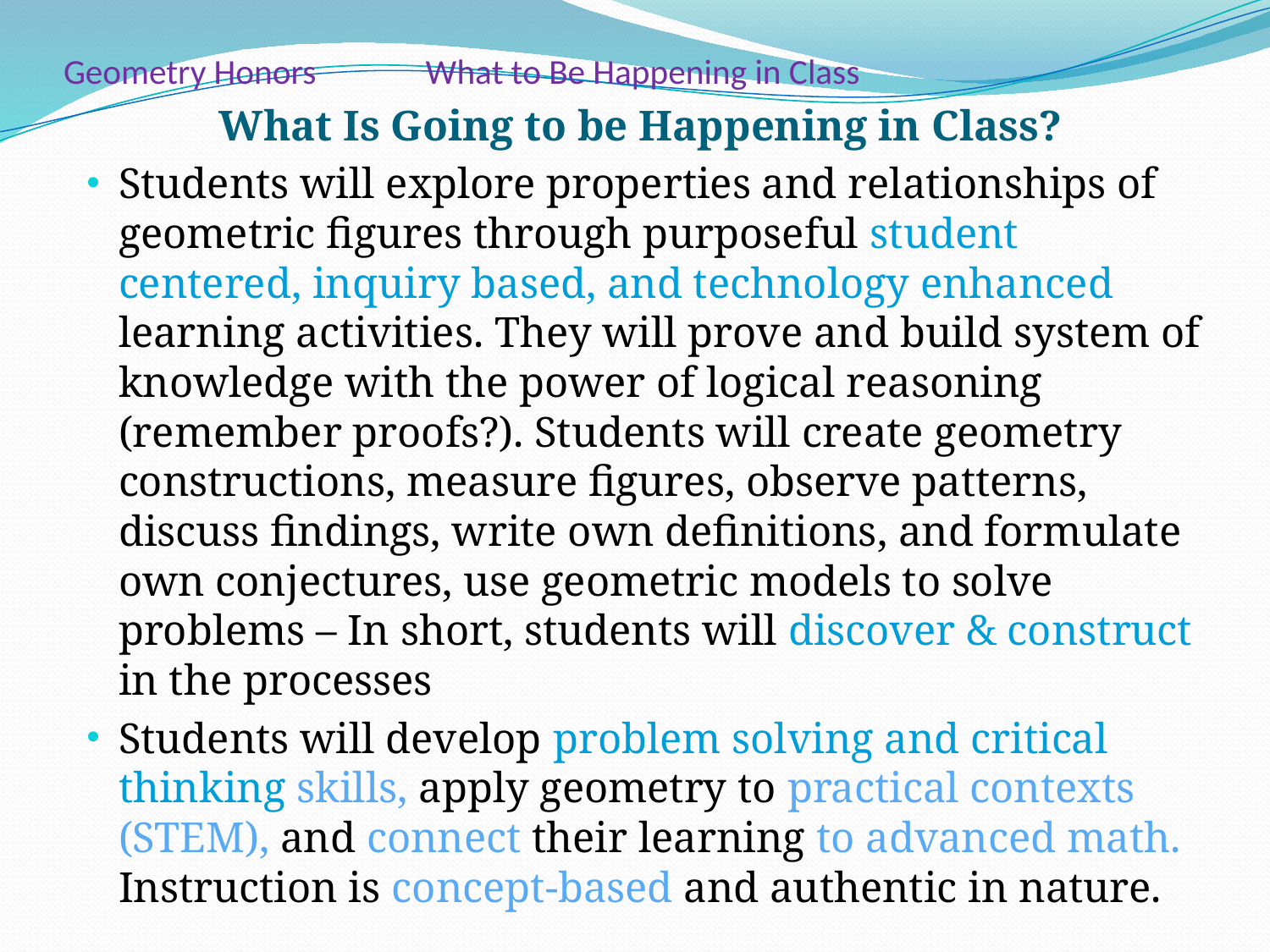

# Geometry Honors              What to Be Happening in Class

What Is Going to be Happening in Class?
Students will explore properties and relationships of geometric figures through purposeful student centered, inquiry based, and technology enhanced learning activities. They will prove and build system of knowledge with the power of logical reasoning (remember proofs?). Students will create geometry constructions, measure figures, observe patterns, discuss findings, write own definitions, and formulate own conjectures, use geometric models to solve problems – In short, students will discover & construct in the processes
Students will develop problem solving and critical thinking skills, apply geometry to practical contexts (STEM), and connect their learning to advanced math. Instruction is concept-based and authentic in nature.